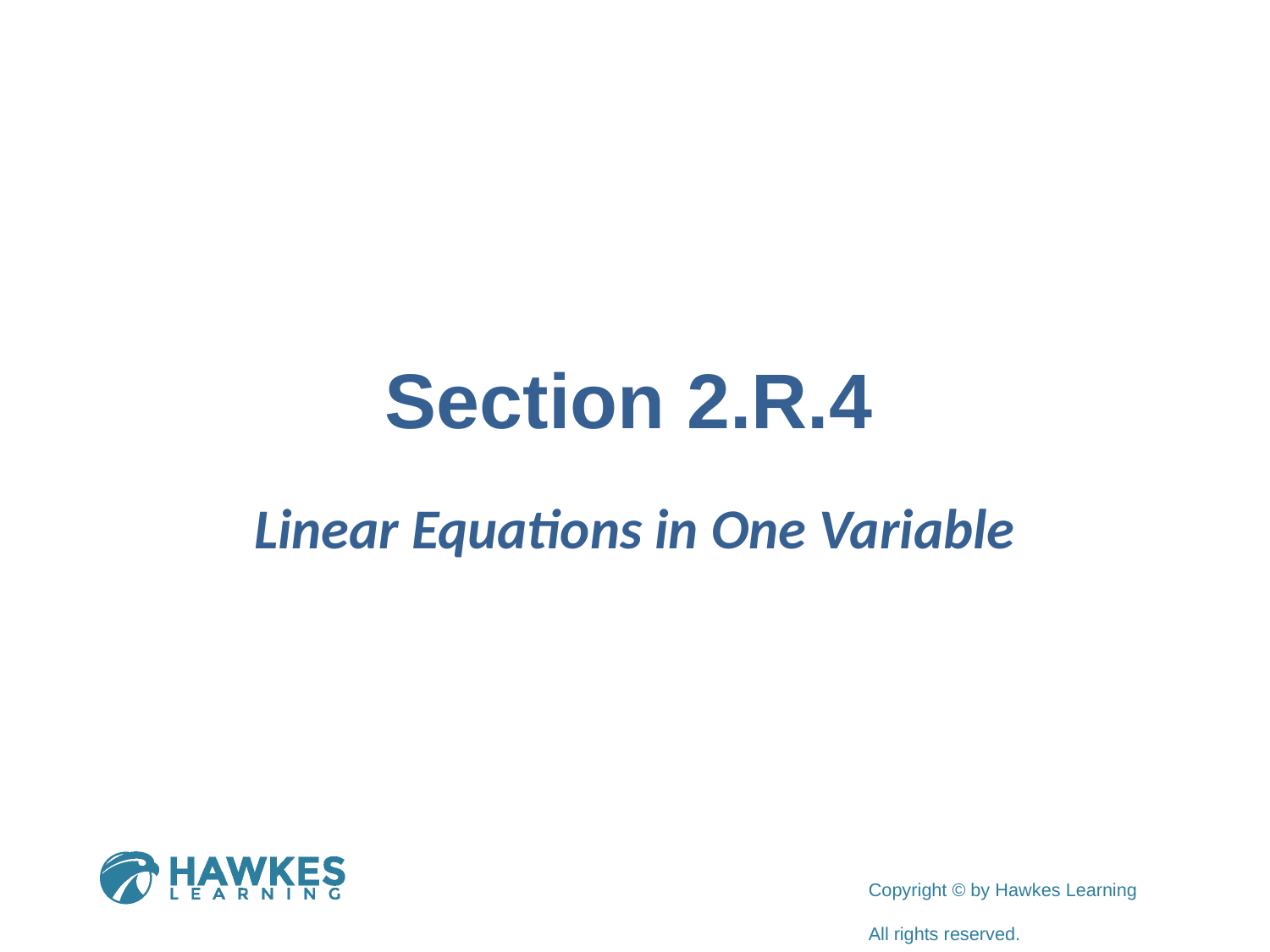

# Section 2.R.4
Linear Equations in One Variable